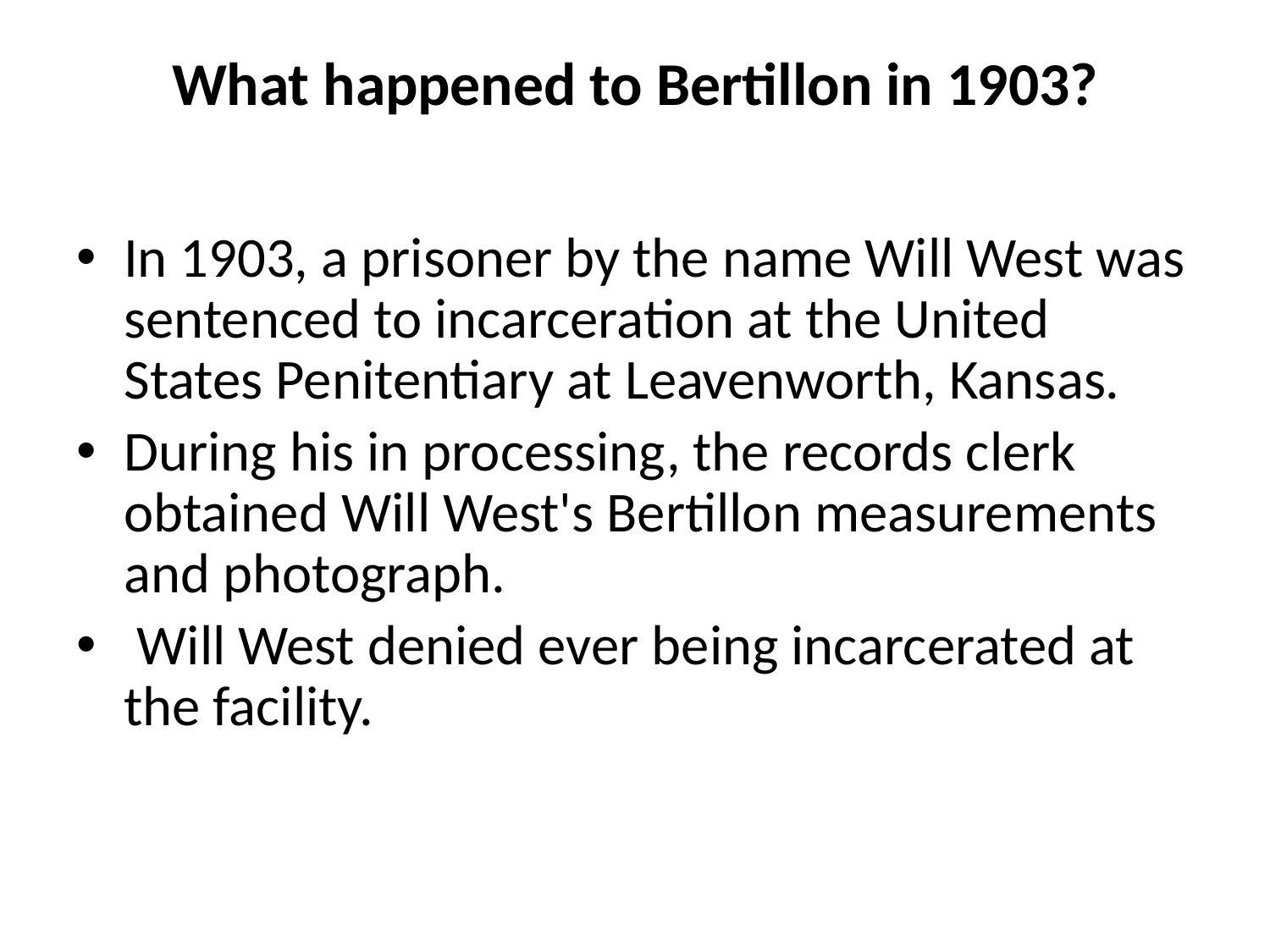

# What happened to Bertillon in 1903?
In 1903, a prisoner by the name Will West was sentenced to incarceration at the United States Penitentiary at Leavenworth, Kansas.
During his in processing, the records clerk obtained Will West's Bertillon measurements and photograph.
 Will West denied ever being incarcerated at the facility.